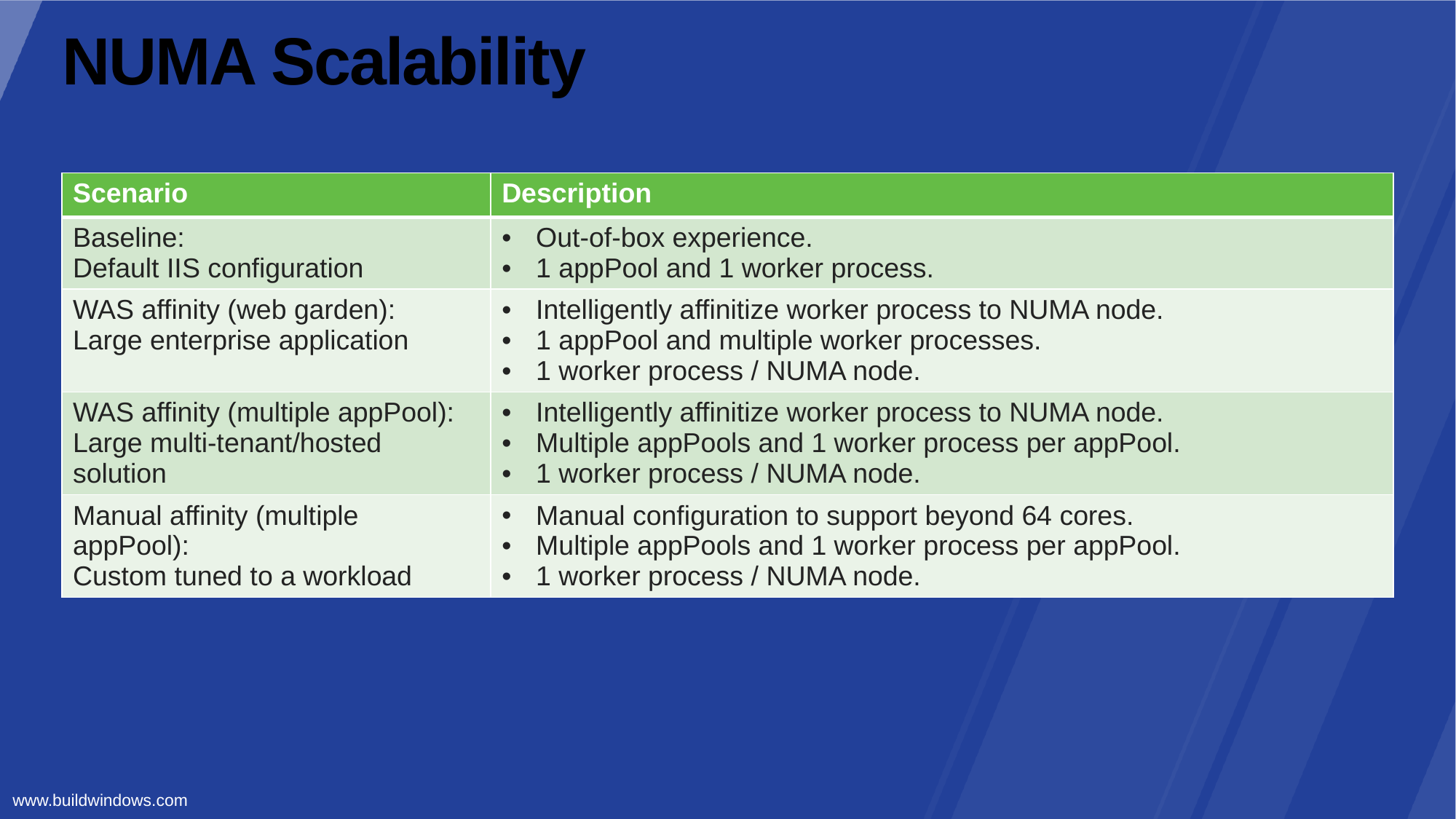

# NUMA Scalability
| Scenario | Description |
| --- | --- |
| Baseline: Default IIS configuration | Out-of-box experience. 1 appPool and 1 worker process. |
| WAS affinity (web garden): Large enterprise application | Intelligently affinitize worker process to NUMA node. 1 appPool and multiple worker processes. 1 worker process / NUMA node. |
| WAS affinity (multiple appPool): Large multi-tenant/hosted solution | Intelligently affinitize worker process to NUMA node. Multiple appPools and 1 worker process per appPool. 1 worker process / NUMA node. |
| Manual affinity (multiple appPool): Custom tuned to a workload | Manual configuration to support beyond 64 cores. Multiple appPools and 1 worker process per appPool. 1 worker process / NUMA node. |